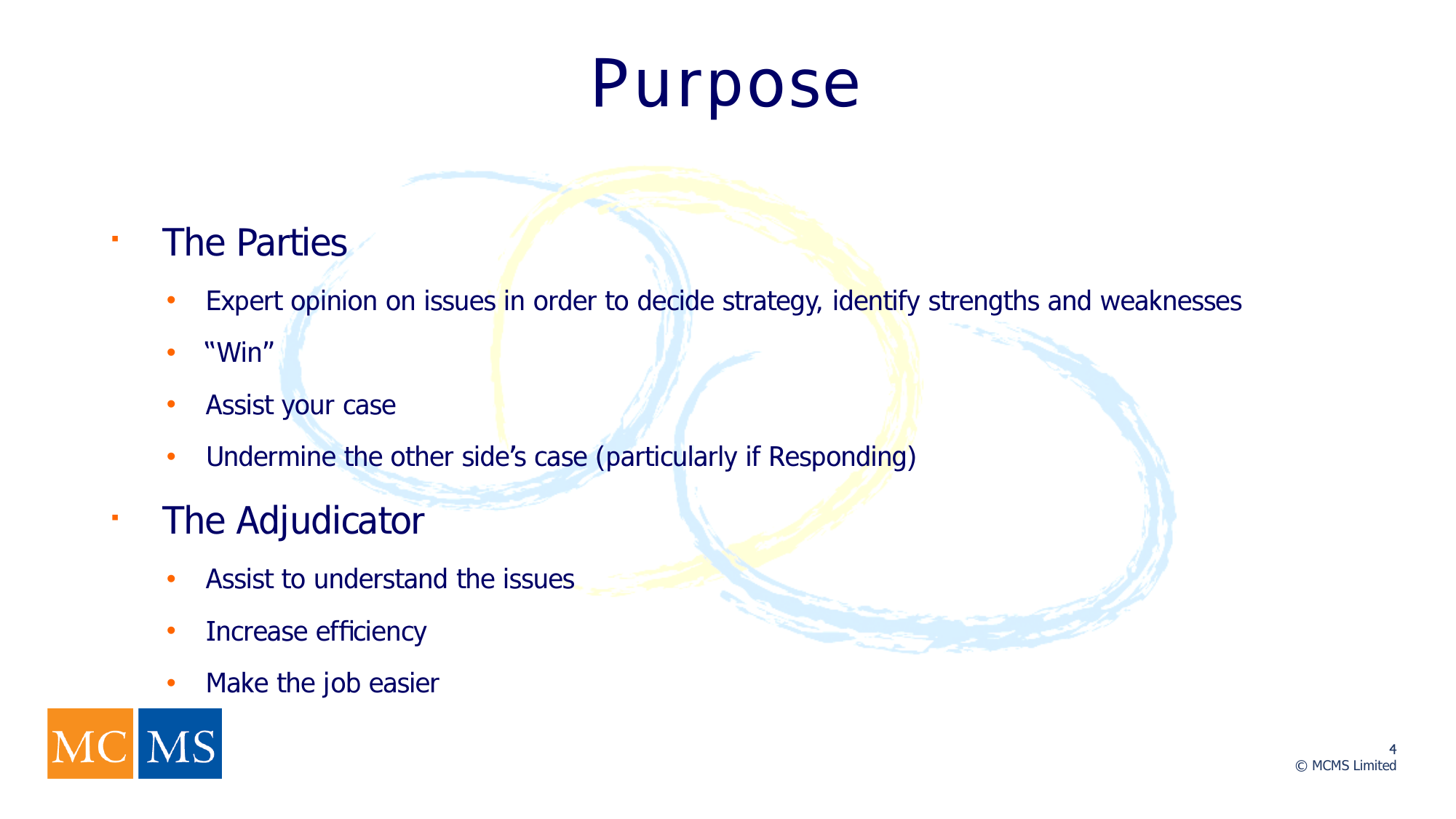

# Purpose
The Parties
Expert opinion on issues in order to decide strategy, identify strengths and weaknesses
“Win”
Assist your case
Undermine the other side’s case (particularly if Responding)
The Adjudicator
Assist to understand the issues
Increase efficiency
Make the job easier